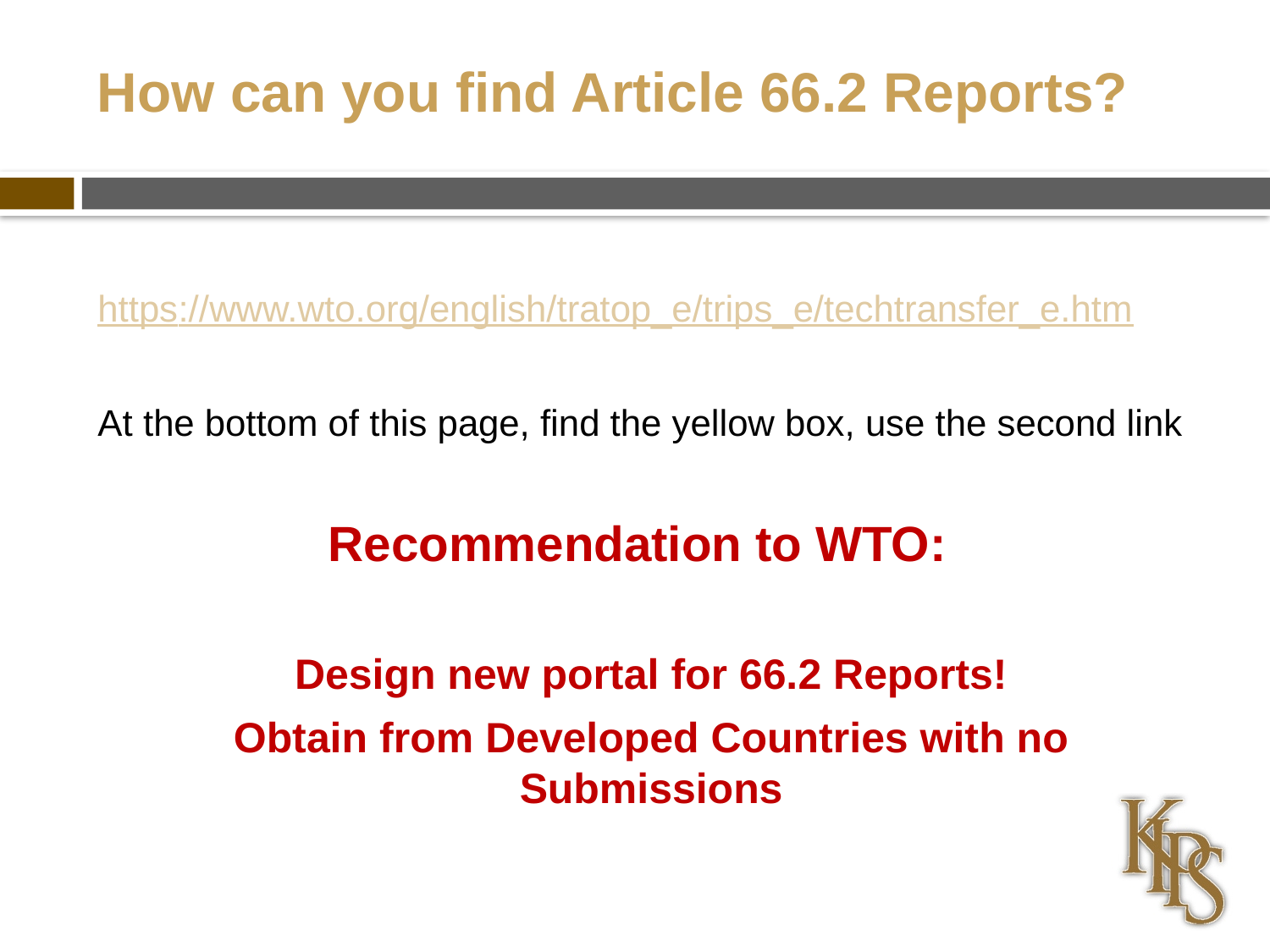

# How can you find Article 66.2 Reports?

https://www.wto.org/english/tratop_e/trips_e/techtransfer_e.htm

At the bottom of this page, find the yellow box, use the second link

Recommendation to WTO:

Design new portal for 66.2 Reports!
Obtain from Developed Countries with no Submissions